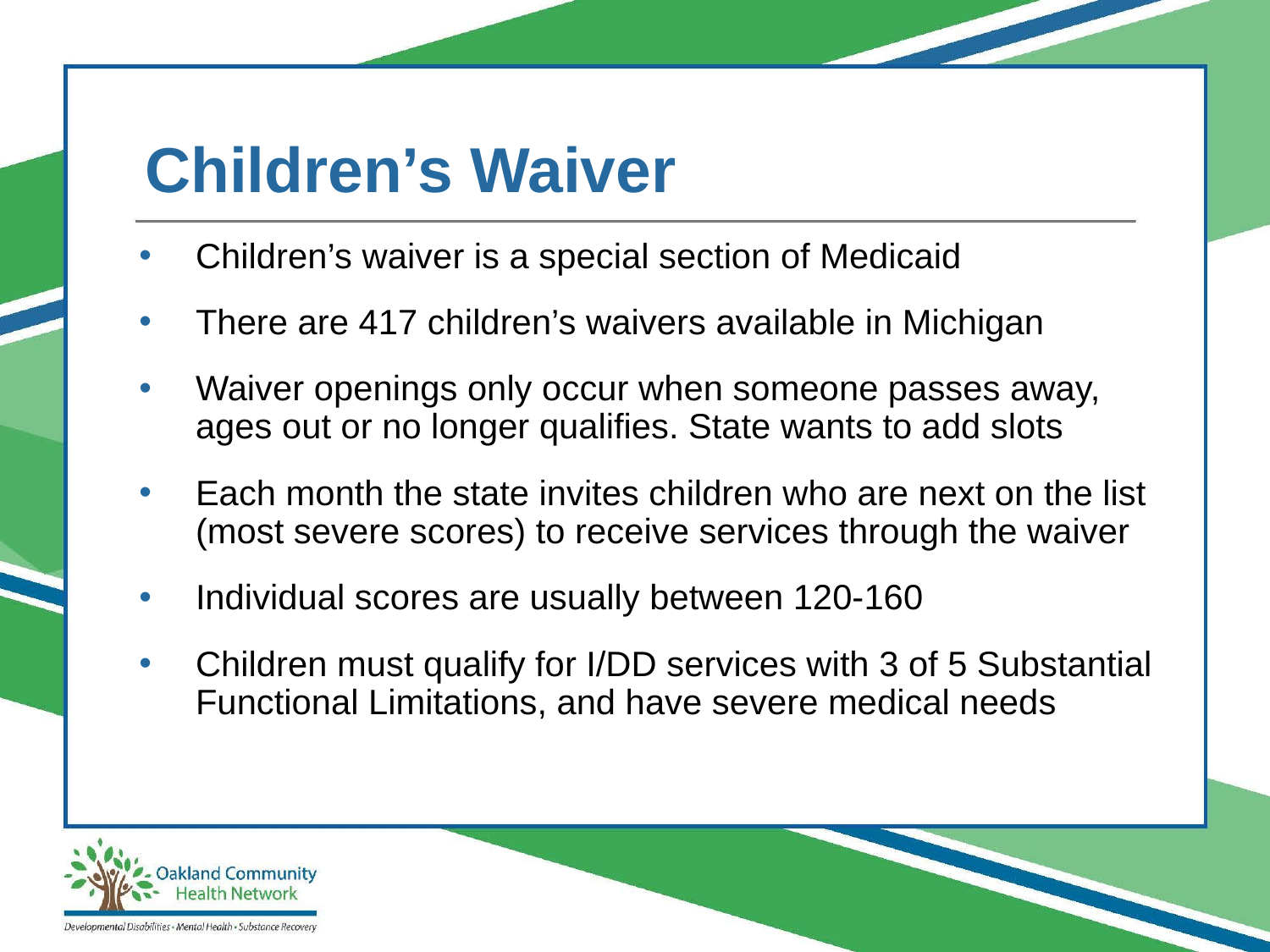

# Children’s Waiver
Children’s waiver is a special section of Medicaid
There are 417 children’s waivers available in Michigan
Waiver openings only occur when someone passes away, ages out or no longer qualifies. State wants to add slots
Each month the state invites children who are next on the list (most severe scores) to receive services through the waiver
Individual scores are usually between 120-160
Children must qualify for I/DD services with 3 of 5 Substantial Functional Limitations, and have severe medical needs